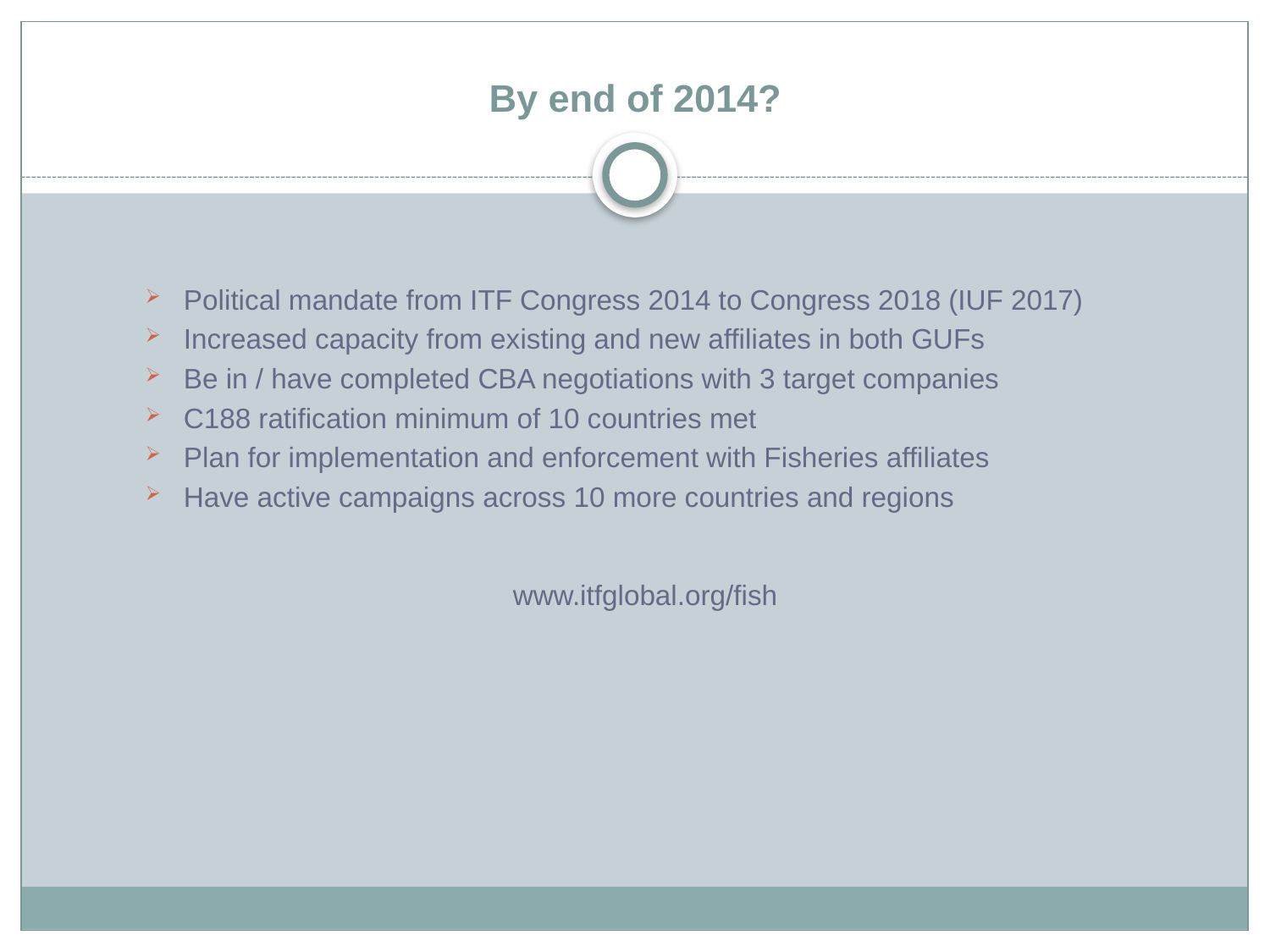

# By end of 2014?

Political mandate from ITF Congress 2014 to Congress 2018 (IUF 2017)
Increased capacity from existing and new affiliates in both GUFs
Be in / have completed CBA negotiations with 3 target companies
C188 ratification minimum of 10 countries met
Plan for implementation and enforcement with Fisheries affiliates
Have active campaigns across 10 more countries and regions

www.itfglobal.org/fish